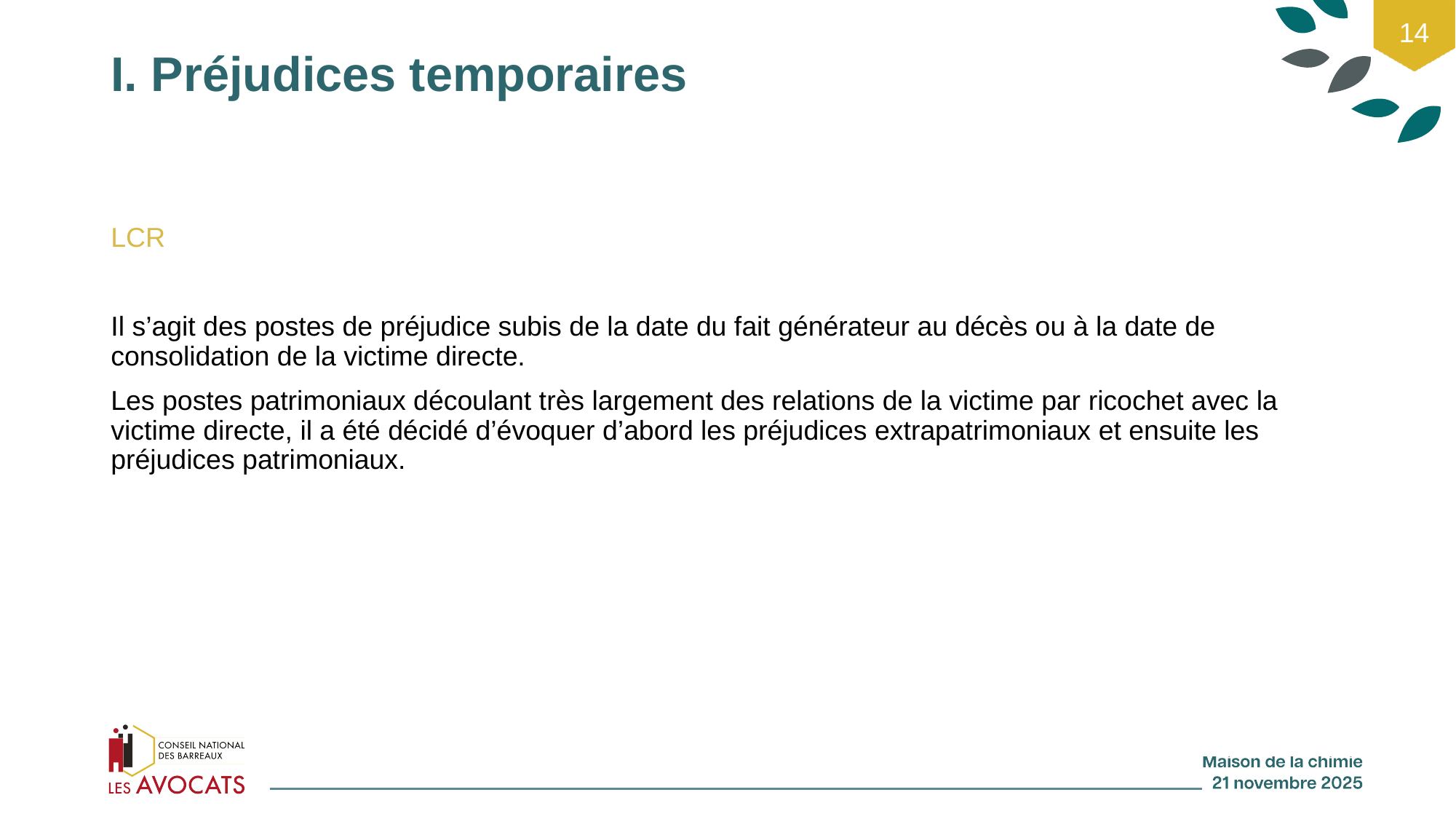

14
# I. Préjudices temporaires
LCR

Il s’agit des postes de préjudice subis de la date du fait générateur au décès ou à la date de consolidation de la victime directe.
Les postes patrimoniaux découlant très largement des relations de la victime par ricochet avec la victime directe, il a été décidé d’évoquer d’abord les préjudices extrapatrimoniaux et ensuite les préjudices patrimoniaux.